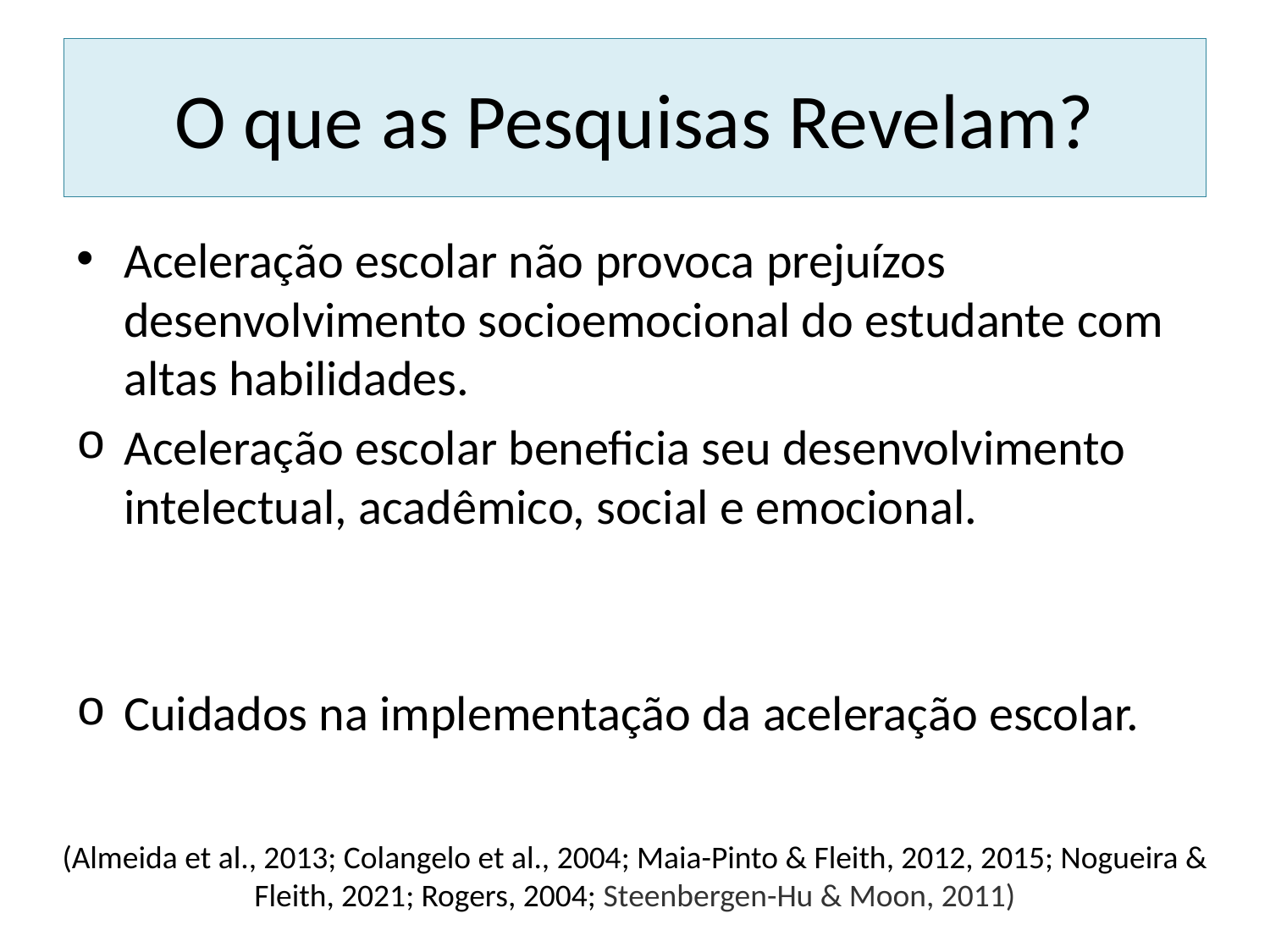

# O que as Pesquisas Revelam?
Aceleração escolar não provoca prejuízos desenvolvimento socioemocional do estudante com altas habilidades.
Aceleração escolar beneficia seu desenvolvimento intelectual, acadêmico, social e emocional.

Cuidados na implementação da aceleração escolar.

(Almeida et al., 2013; Colangelo et al., 2004; Maia-Pinto & Fleith, 2012, 2015; Nogueira & Fleith, 2021; Rogers, 2004; Steenbergen-Hu & Moon, 2011)